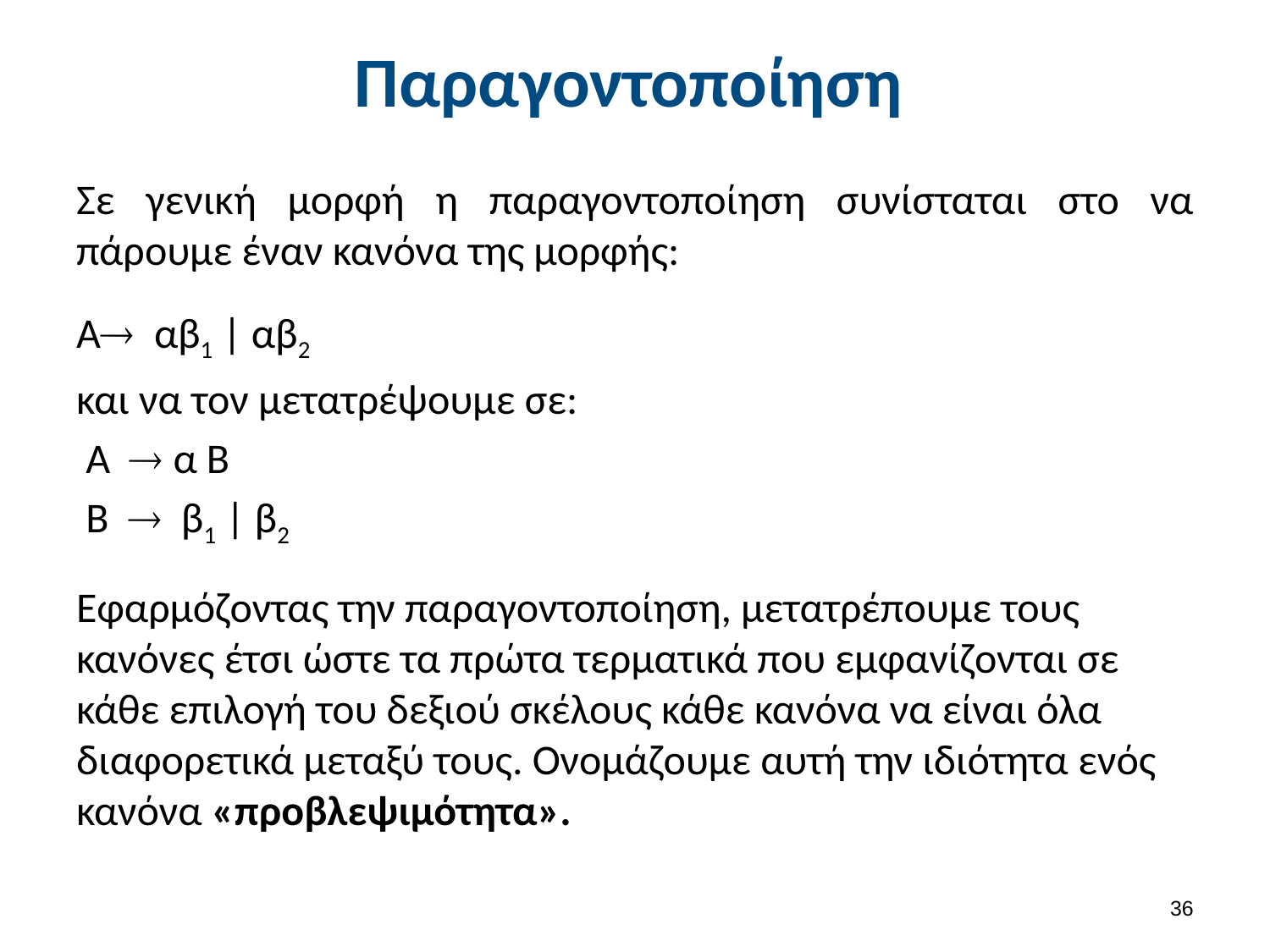

# Παραγοντοποίηση
Σε γενική μορφή η παραγοντοποίηση συνίσταται στο να πάρουμε έναν κανόνα της μορφής:
Α→  αβ1 | αβ2
και να τον μετατρέψουμε σε:
 Α  → α Β
 Β  →  β1 | β2
Εφαρμόζοντας την παραγοντοποίηση, μετατρέπουμε τους κανόνες έτσι ώστε τα πρώτα τερματικά που εμφανίζονται σε κάθε επιλογή του δεξιού σκέλους κάθε κανόνα να είναι όλα διαφορετικά μεταξύ τους. Ονομάζουμε αυτή την ιδιότητα ενός κανόνα «προβλεψιμότητα».

36